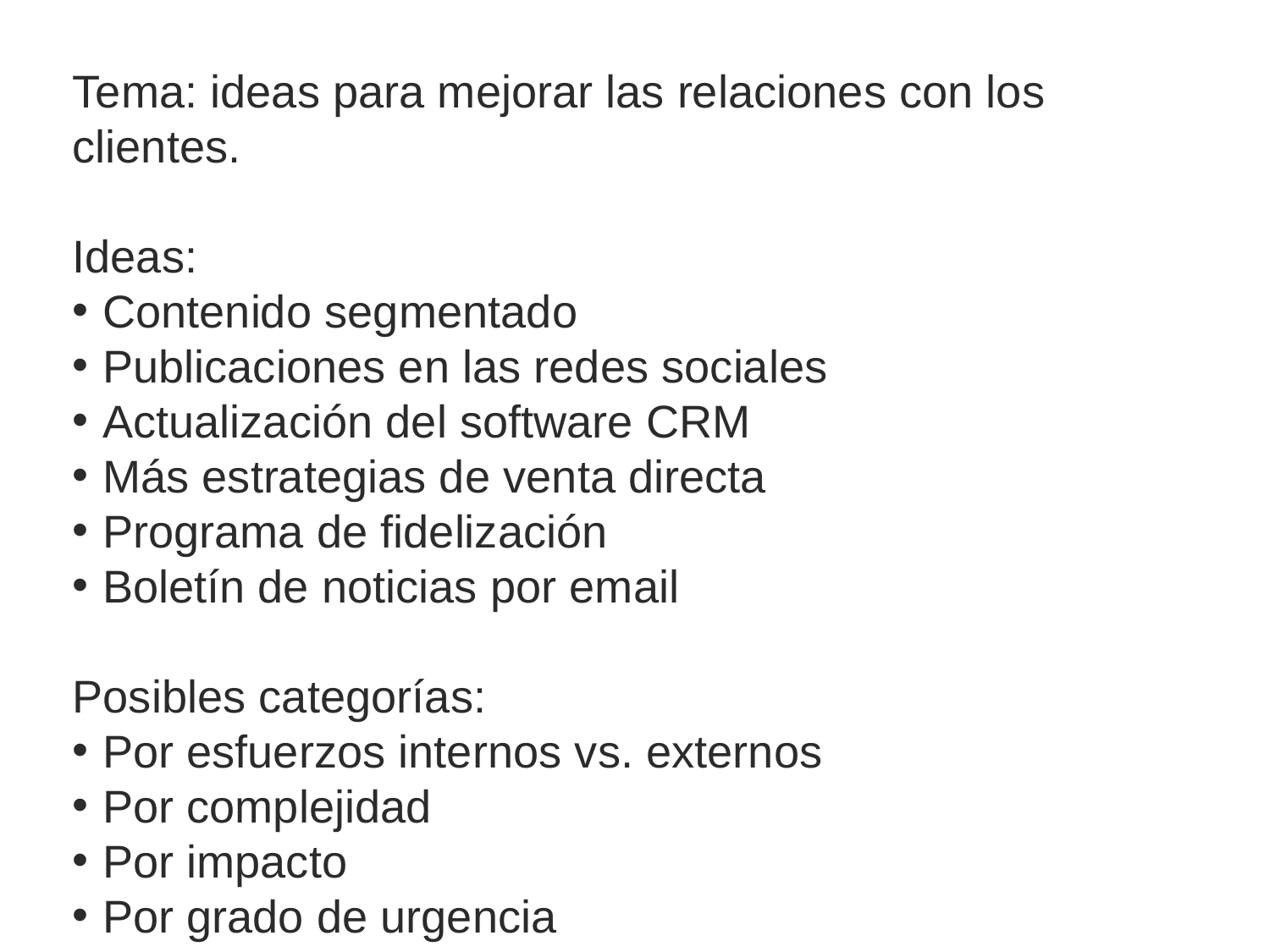

Tema: ideas para mejorar las relaciones con los clientes.

Ideas:
Contenido segmentado
Publicaciones en las redes sociales
Actualización del software CRM
Más estrategias de venta directa
Programa de fidelización
Boletín de noticias por email

Posibles categorías:
Por esfuerzos internos vs. externos
Por complejidad
Por impacto
Por grado de urgencia